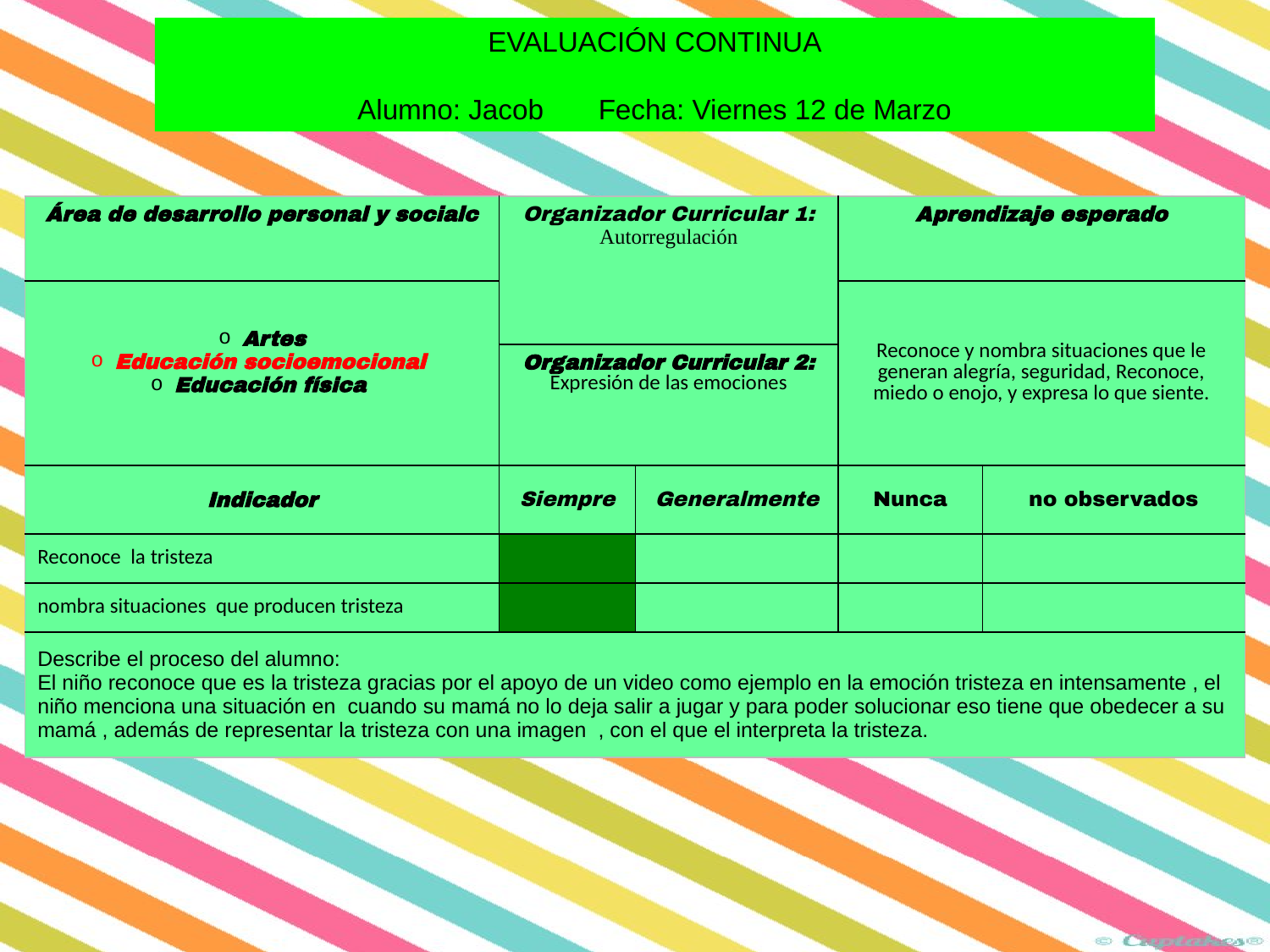

EVALUACIÓN CONTINUA

Alumno: Jacob       Fecha: Viernes 12 de Marzo
| Área de desarrollo personal y socialc | Organizador Curricular 1: Autorregulación |  | Aprendizaje esperado |  |
| --- | --- | --- | --- | --- |
| Artes Educación socioemocional Educación física |  |  | Reconoce y nombra situaciones que le generan alegría, seguridad, Reconoce, miedo o enojo, y expresa lo que siente. |  |
|  | Organizador Curricular 2: Expresión de las emociones |  |  |  |
| Indicador | Siempre | Generalmente | Nunca | no observados |
| Reconoce la tristeza |  |  |  |  |
| nombra situaciones que producen tristeza |  |  |  |  |
| Describe el proceso del alumno: El niño reconoce que es la tristeza gracias por el apoyo de un video como ejemplo en la emoción tristeza en intensamente , el niño menciona una situación en cuando su mamá no lo deja salir a jugar y para poder solucionar eso tiene que obedecer a su mamá , además de representar la tristeza con una imagen , con el que el interpreta la tristeza. |  |  |  |  |